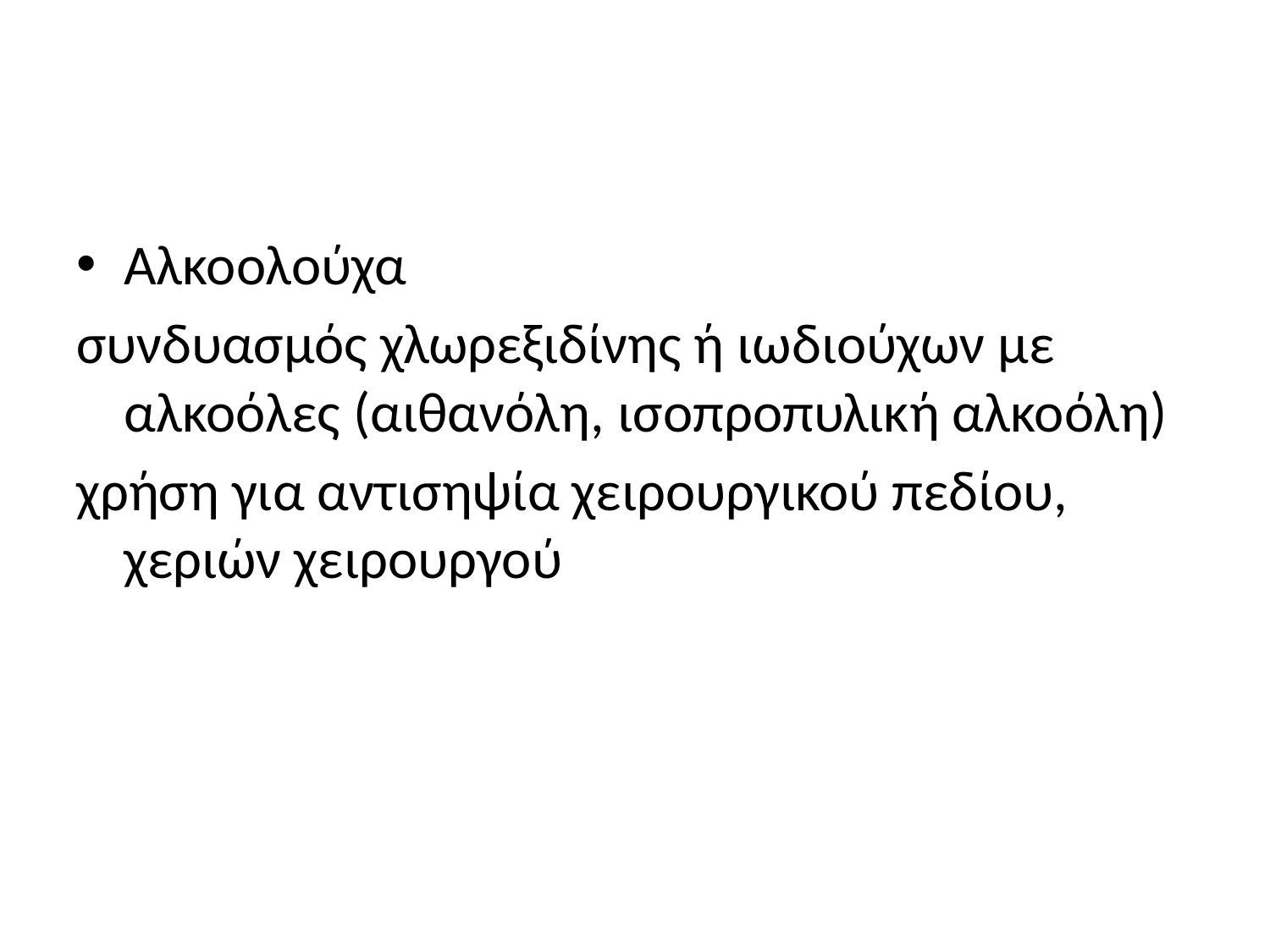

#
Αλκοολούχα
συνδυασμός χλωρεξιδίνης ή ιωδιούχων με αλκοόλες (αιθανόλη, ισοπροπυλική αλκοόλη)
χρήση για αντισηψία χειρουργικού πεδίου, χεριών χειρουργού